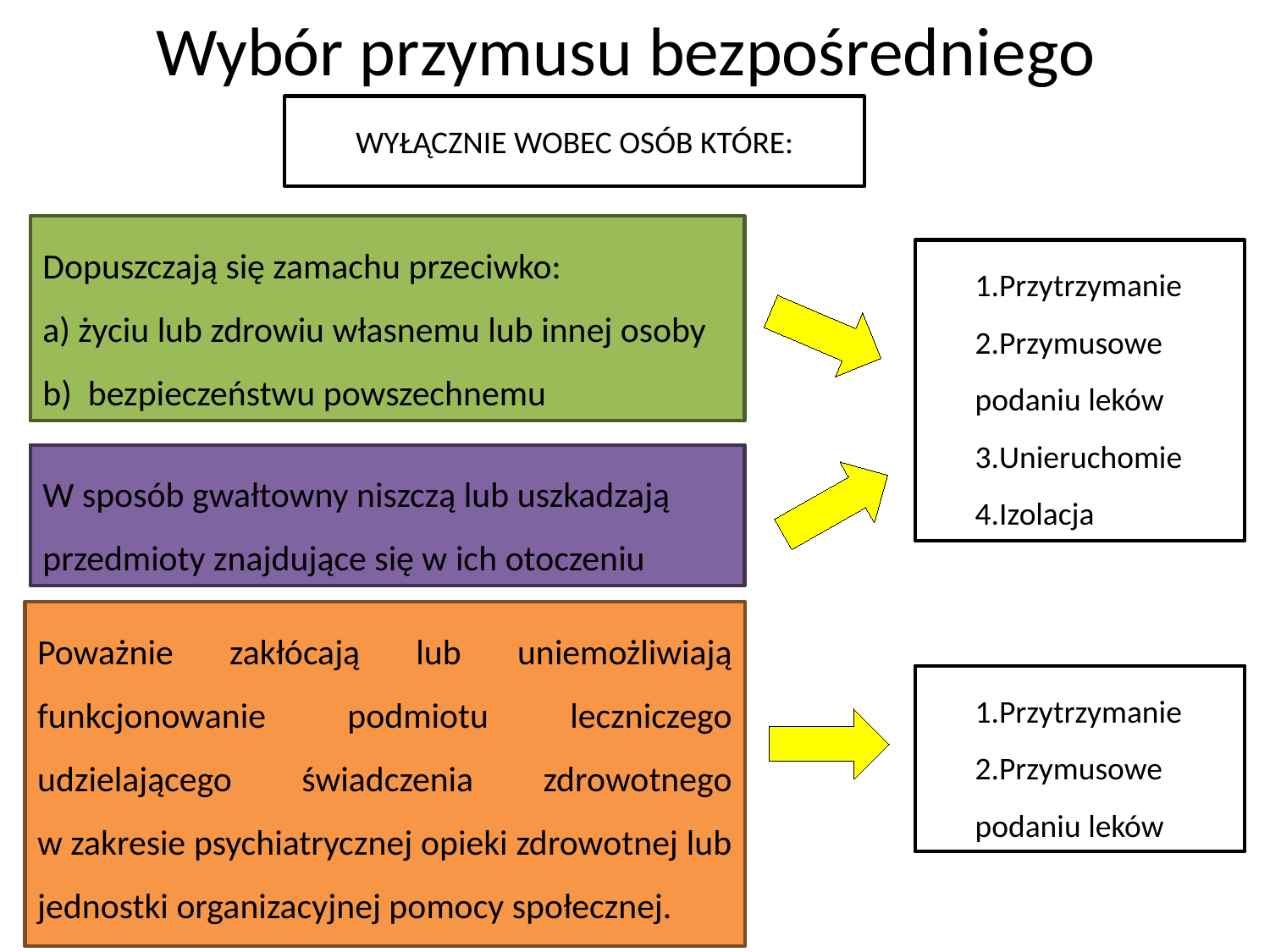

# Wybór przymusu bezpośredniego
WYŁĄCZNIE WOBEC OSÓB KTÓRE:
Dopuszczają się zamachu przeciwko:
a) życiu lub zdrowiu własnemu lub innej osoby
b)  bezpieczeństwu powszechnemu
Przytrzymanie
Przymusowe podaniu leków
Unieruchomie
Izolacja

W sposób gwałtowny niszczą lub uszkadzają przedmioty znajdujące się w ich otoczeniu

Poważnie zakłócają lub uniemożliwiają funkcjonowanie podmiotu leczniczego udzielającego świadczenia zdrowotnego w zakresie psychiatrycznej opieki zdrowotnej lub jednostki organizacyjnej pomocy społecznej.
Przytrzymanie
Przymusowe podaniu leków